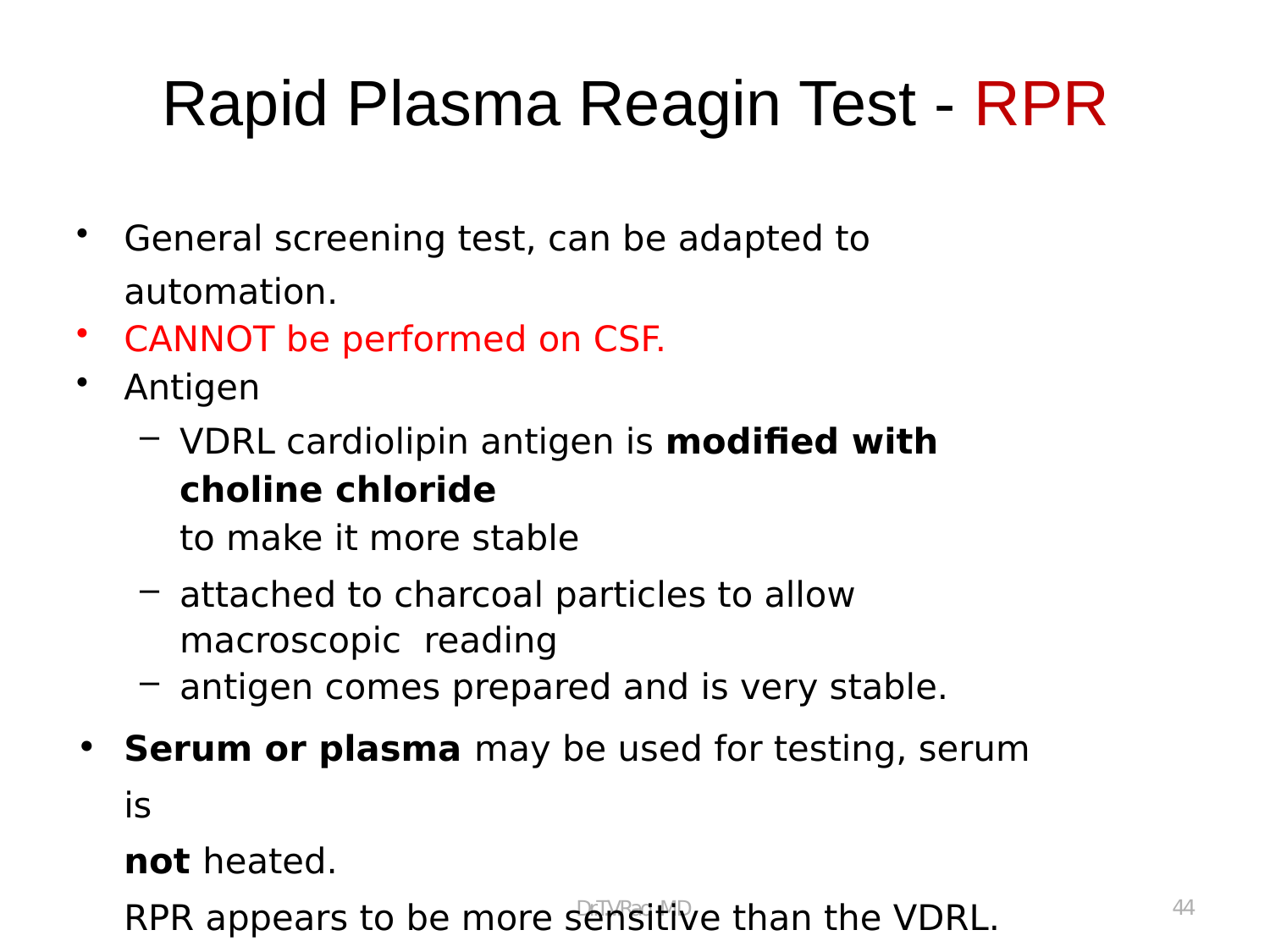

# Rapid Plasma Reagin Test - RPR
General screening test, can be adapted to  automation.
CANNOT be performed on CSF.
Antigen
VDRL cardiolipin antigen is modified with choline chloride
to make it more stable
attached to charcoal particles to allow macroscopic  reading
antigen comes prepared and is very stable.
Serum or plasma may be used for testing, serum is
not heated.
RPR appears to be more sensitive than the VDRL.

44
Dr.T.V.Rao MD